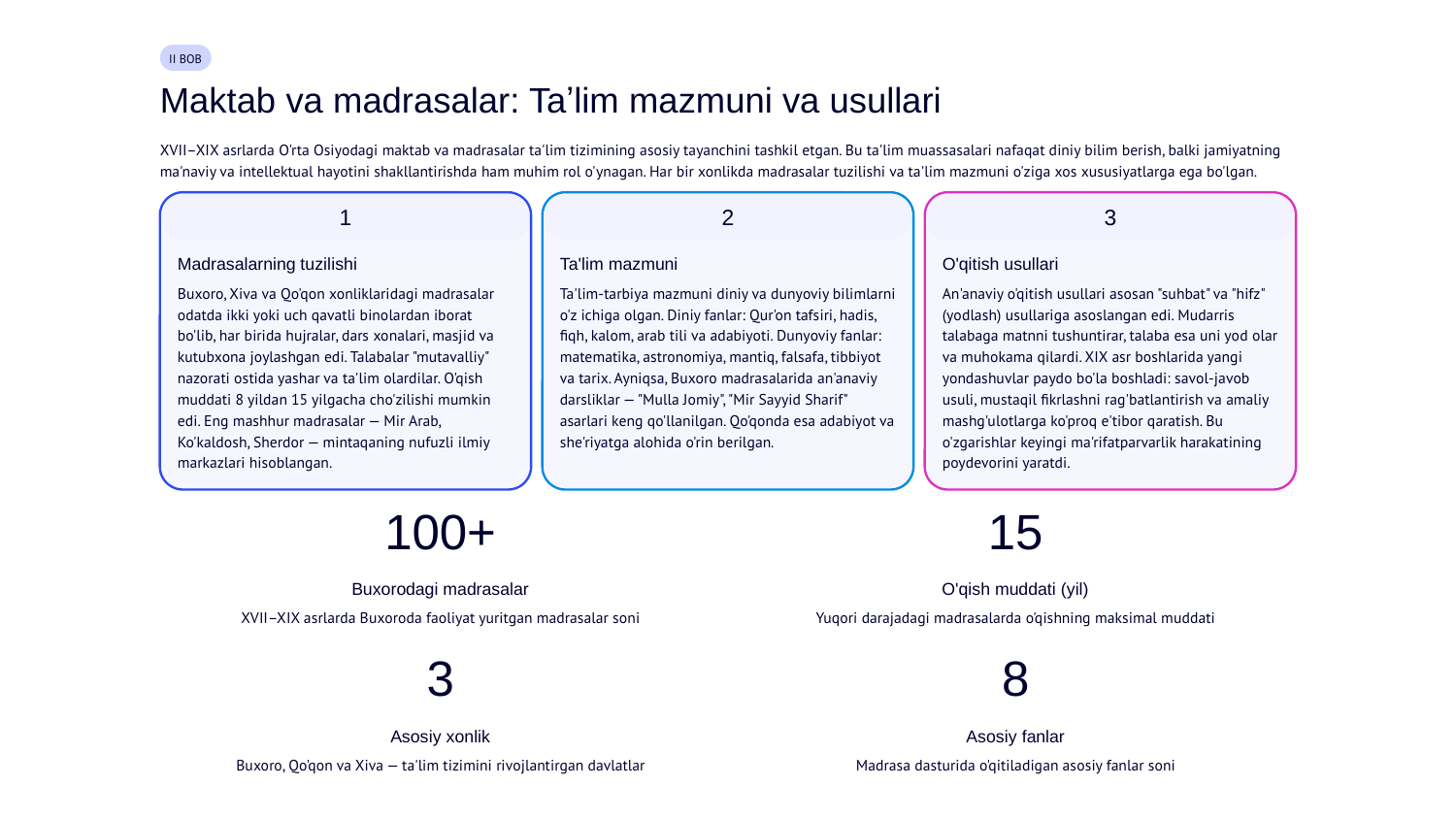

II BOB
Maktab va madrasalar: Taʼlim mazmuni va usullari
XVII–XIX asrlarda O'rta Osiyodagi maktab va madrasalar ta'lim tizimining asosiy tayanchini tashkil etgan. Bu ta'lim muassasalari nafaqat diniy bilim berish, balki jamiyatning ma'naviy va intellektual hayotini shakllantirishda ham muhim rol o'ynagan. Har bir xonlikda madrasalar tuzilishi va ta'lim mazmuni o'ziga xos xususiyatlarga ega bo'lgan.

1
2
3
Madrasalarning tuzilishi
Ta'lim mazmuni
O'qitish usullari
Buxoro, Xiva va Qo'qon xonliklaridagi madrasalar odatda ikki yoki uch qavatli binolardan iborat bo'lib, har birida hujralar, dars xonalari, masjid va kutubxona joylashgan edi. Talabalar "mutavalliy" nazorati ostida yashar va ta'lim olardilar. O'qish muddati 8 yildan 15 yilgacha cho'zilishi mumkin edi. Eng mashhur madrasalar — Mir Arab, Ko'kaldosh, Sherdor — mintaqaning nufuzli ilmiy markazlari hisoblangan.
Ta'lim-tarbiya mazmuni diniy va dunyoviy bilimlarni o'z ichiga olgan. Diniy fanlar: Qur'on tafsiri, hadis, fiqh, kalom, arab tili va adabiyoti. Dunyoviy fanlar: matematika, astronomiya, mantiq, falsafa, tibbiyot va tarix. Ayniqsa, Buxoro madrasalarida an'anaviy darsliklar — "Mulla Jomiy", "Mir Sayyid Sharif" asarlari keng qo'llanilgan. Qo'qonda esa adabiyot va she'riyatga alohida o'rin berilgan.
An'anaviy o'qitish usullari asosan "suhbat" va "hifz" (yodlash) usullariga asoslangan edi. Mudarris talabaga matnni tushuntirar, talaba esa uni yod olar va muhokama qilardi. XIX asr boshlarida yangi yondashuvlar paydo bo'la boshladi: savol-javob usuli, mustaqil fikrlashni rag'batlantirish va amaliy mashg'ulotlarga ko'proq e'tibor qaratish. Bu o'zgarishlar keyingi ma'rifatparvarlik harakatining poydevorini yaratdi.
100+
15
Buxorodagi madrasalar
O'qish muddati (yil)
XVII–XIX asrlarda Buxoroda faoliyat yuritgan madrasalar soni
Yuqori darajadagi madrasalarda o'qishning maksimal muddati
3
8
Asosiy xonlik
Asosiy fanlar
Buxoro, Qo'qon va Xiva — ta'lim tizimini rivojlantirgan davlatlar
Madrasa dasturida o'qitiladigan asosiy fanlar soni